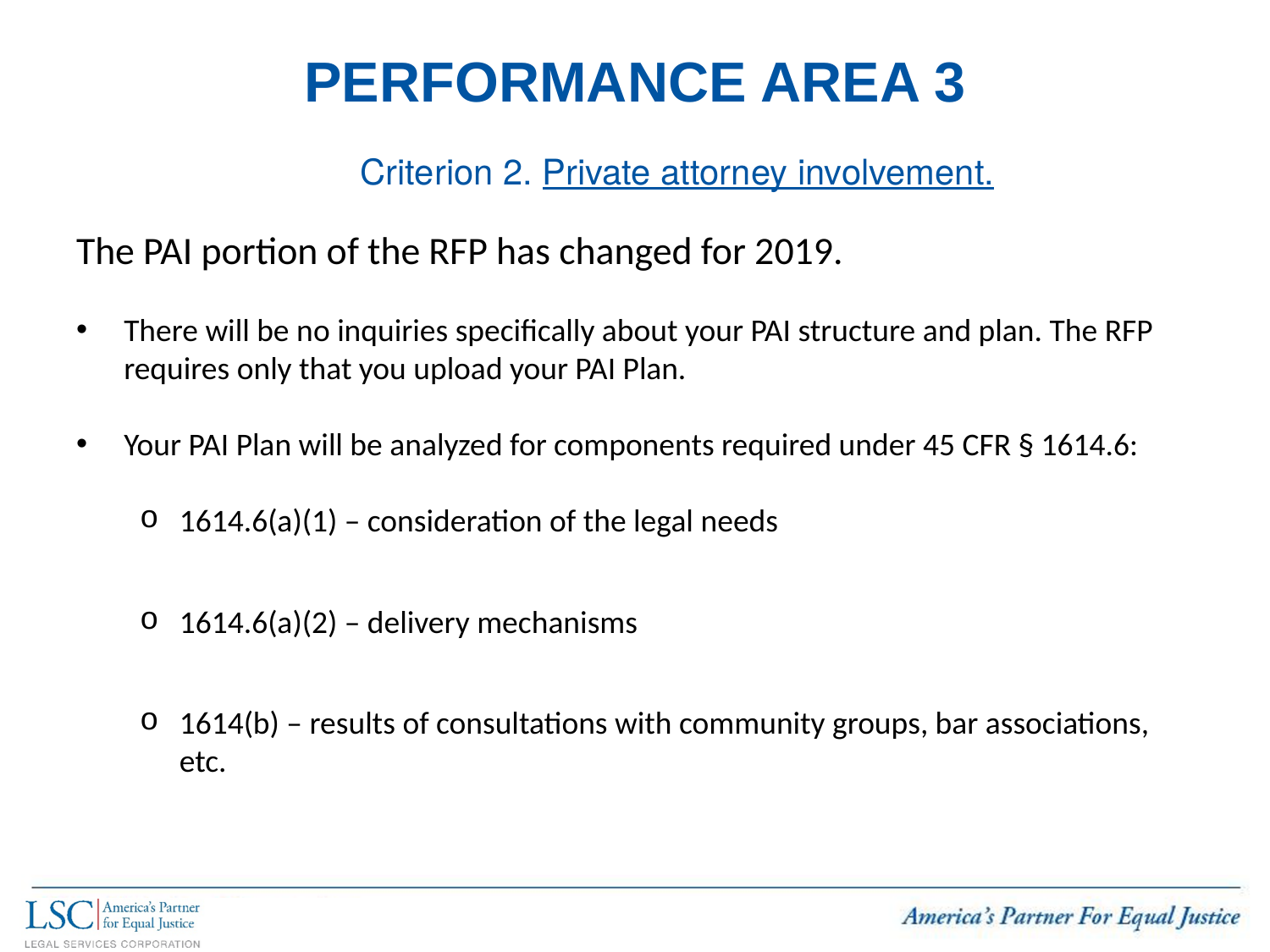

# Performance Area 3
Criterion 2. Private attorney involvement.

The PAI portion of the RFP has changed for 2019.

There will be no inquiries specifically about your PAI structure and plan. The RFP requires only that you upload your PAI Plan.

Your PAI Plan will be analyzed for components required under 45 CFR § 1614.6:

1614.6(a)(1) – consideration of the legal needs

1614.6(a)(2) – delivery mechanisms

1614(b) – results of consultations with community groups, bar associations, etc.